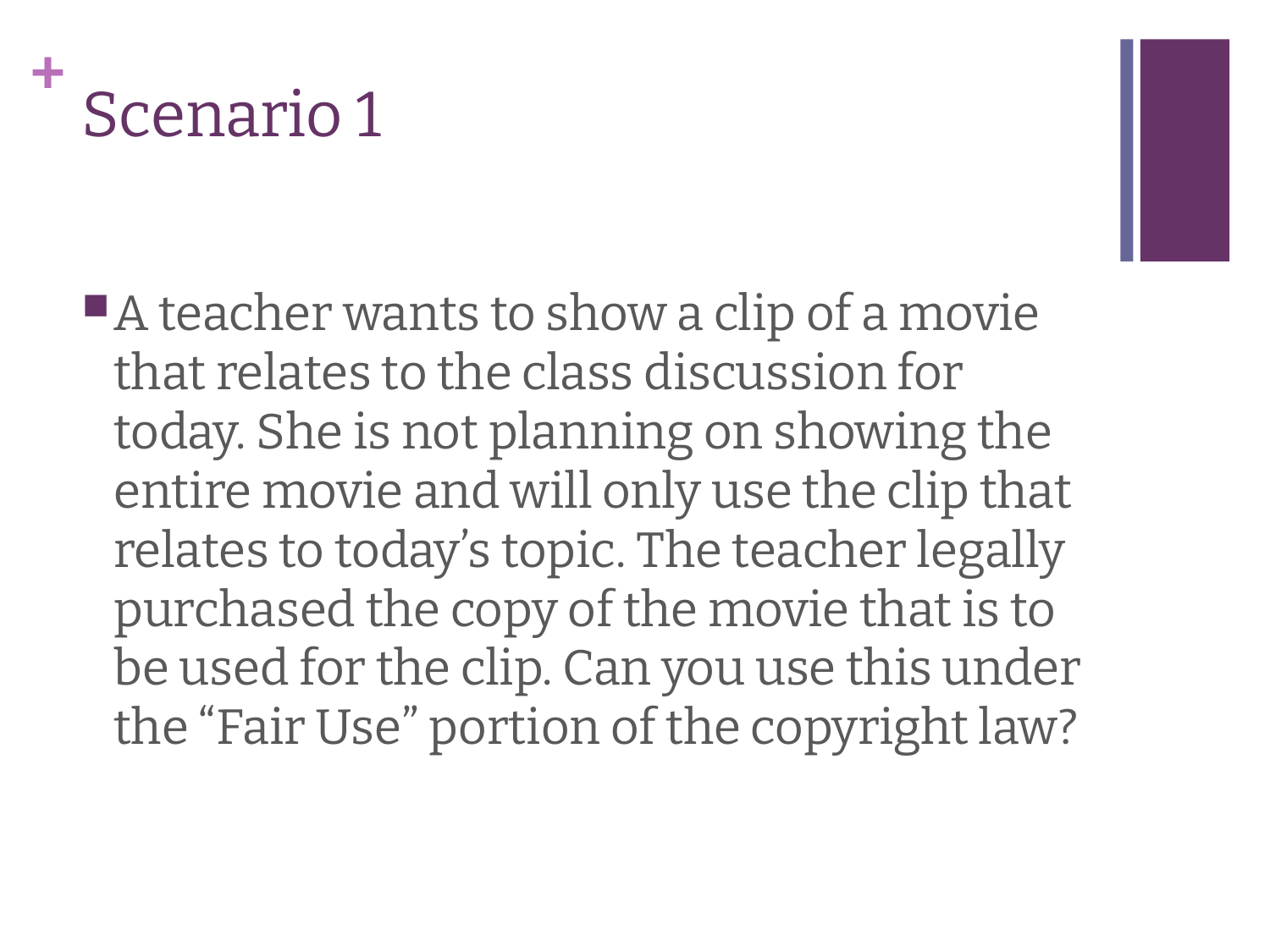

# Scenario 1
A teacher wants to show a clip of a movie that relates to the class discussion for today. She is not planning on showing the entire movie and will only use the clip that relates to today’s topic. The teacher legally purchased the copy of the movie that is to be used for the clip. Can you use this under the “Fair Use” portion of the copyright law?